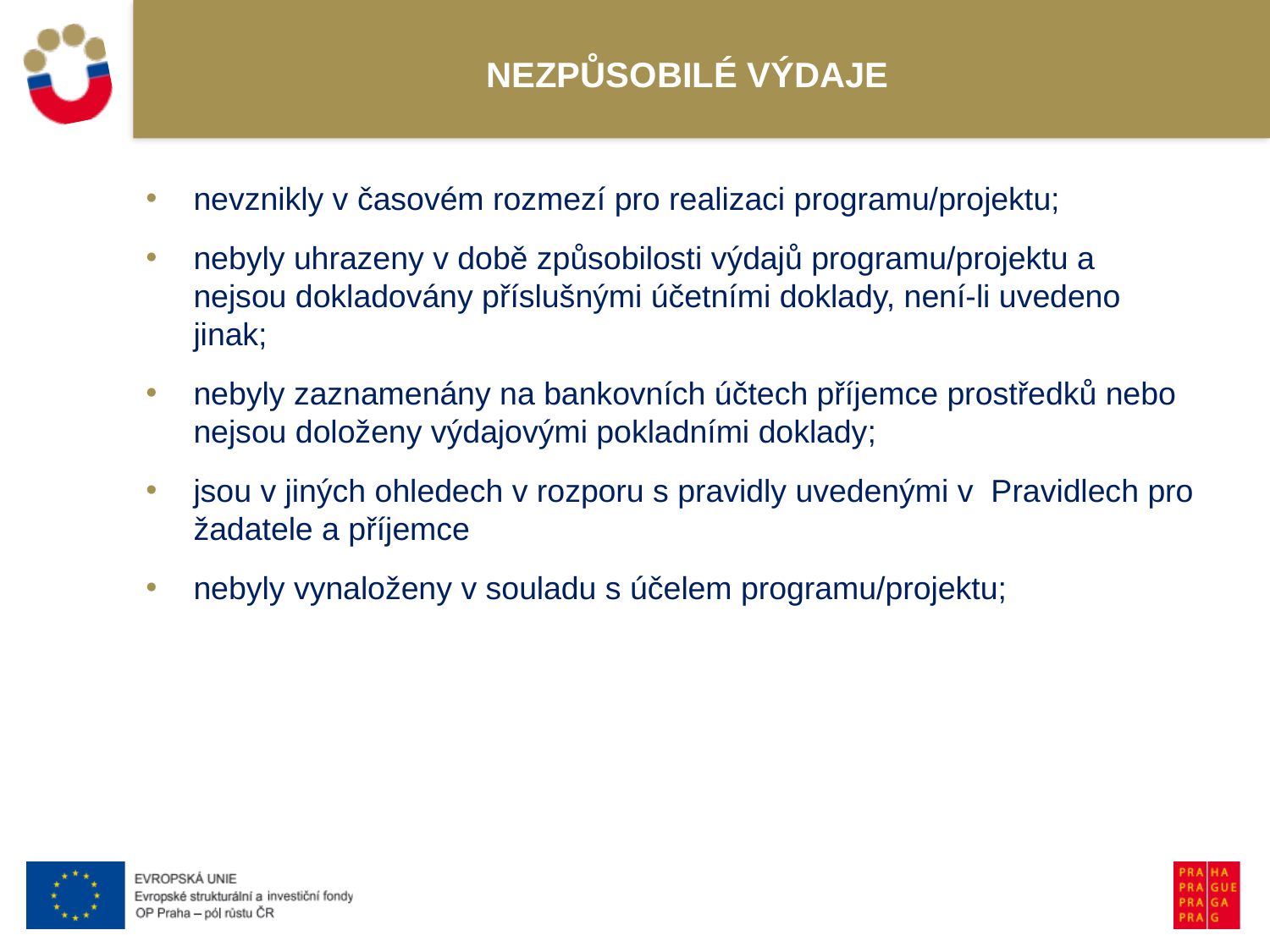

# NEZPŮSOBILÉ VÝDAJE
nevznikly v časovém rozmezí pro realizaci programu/projektu;
nebyly uhrazeny v době způsobilosti výdajů programu/projektu a nejsou dokladovány příslušnými účetními doklady, není-li uvedeno jinak;
nebyly zaznamenány na bankovních účtech příjemce prostředků nebo nejsou doloženy výdajovými pokladními doklady;
jsou v jiných ohledech v rozporu s pravidly uvedenými v  Pravidlech pro žadatele a příjemce
nebyly vynaloženy v souladu s účelem programu/projektu;